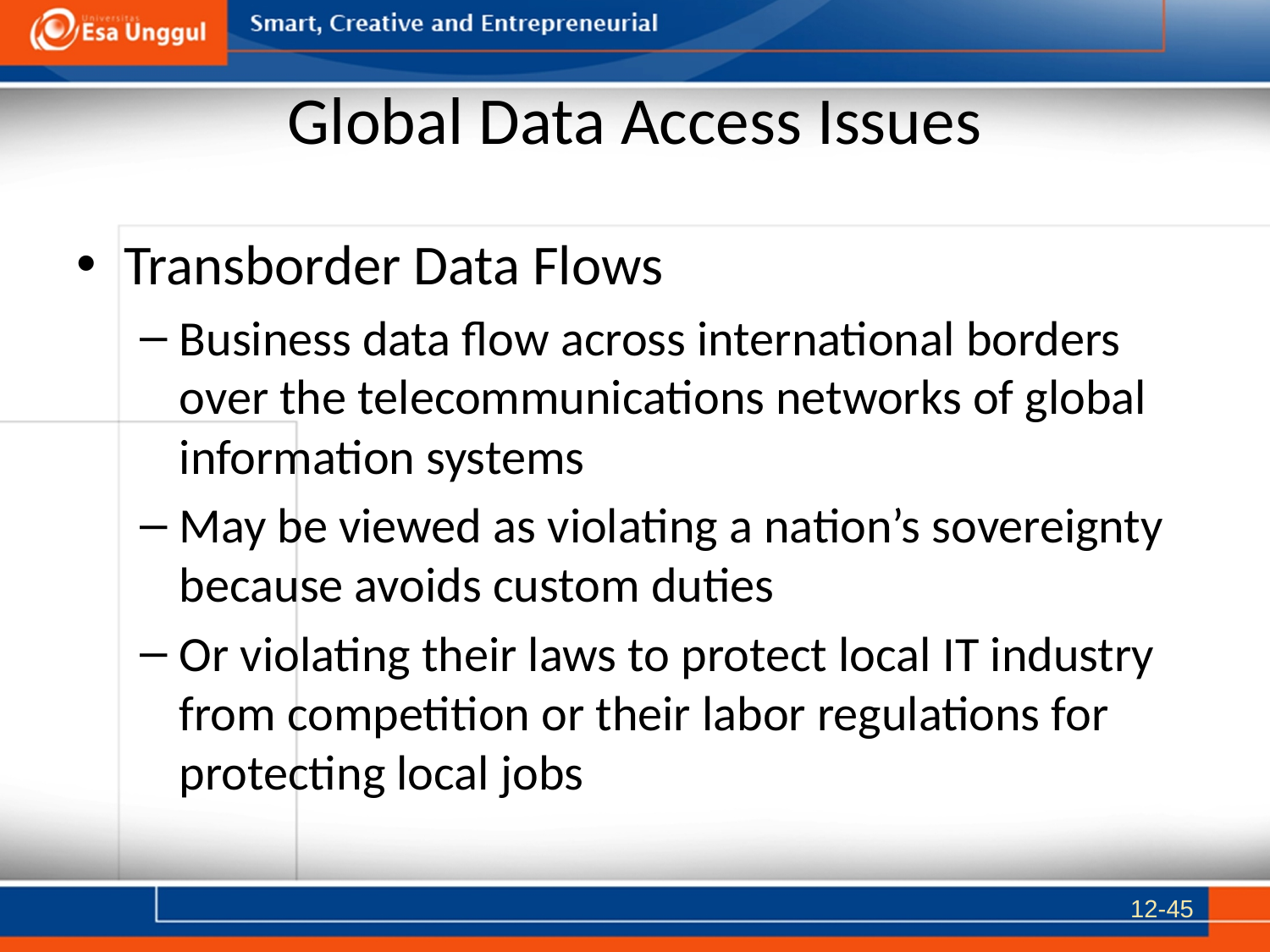

# Global Data Access Issues
Transborder Data Flows
Business data flow across international borders over the telecommunications networks of global information systems
May be viewed as violating a nation’s sovereignty because avoids custom duties
Or violating their laws to protect local IT industry from competition or their labor regulations for protecting local jobs
12-45